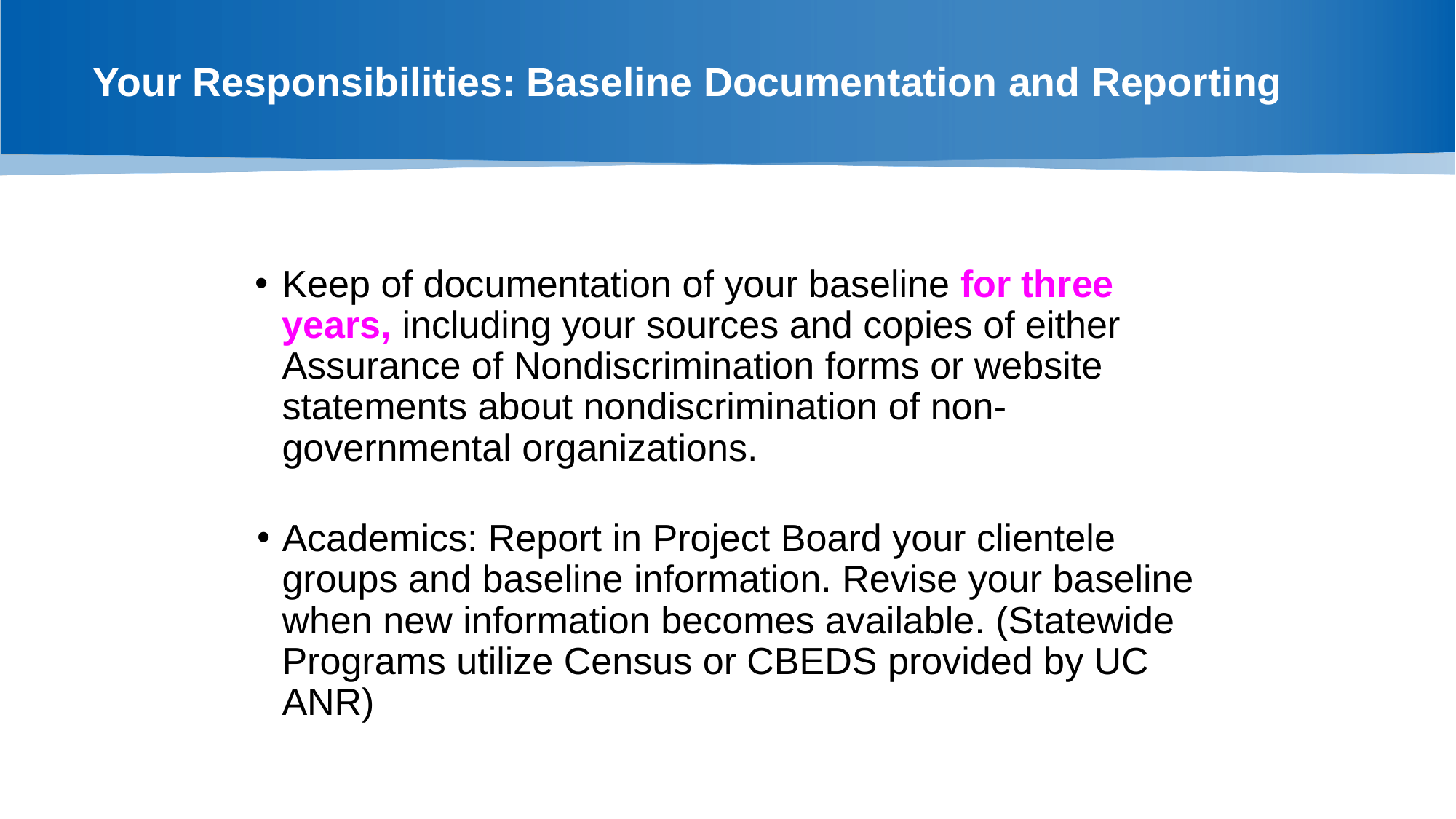

# Your Responsibilities: Baseline Documentation and Reporting
Keep of documentation of your baseline for three years, including your sources and copies of either Assurance of Nondiscrimination forms or website statements about nondiscrimination of non-governmental organizations.
Academics: Report in Project Board your clientele groups and baseline information. Revise your baseline when new information becomes available. (Statewide Programs utilize Census or CBEDS provided by UC ANR)